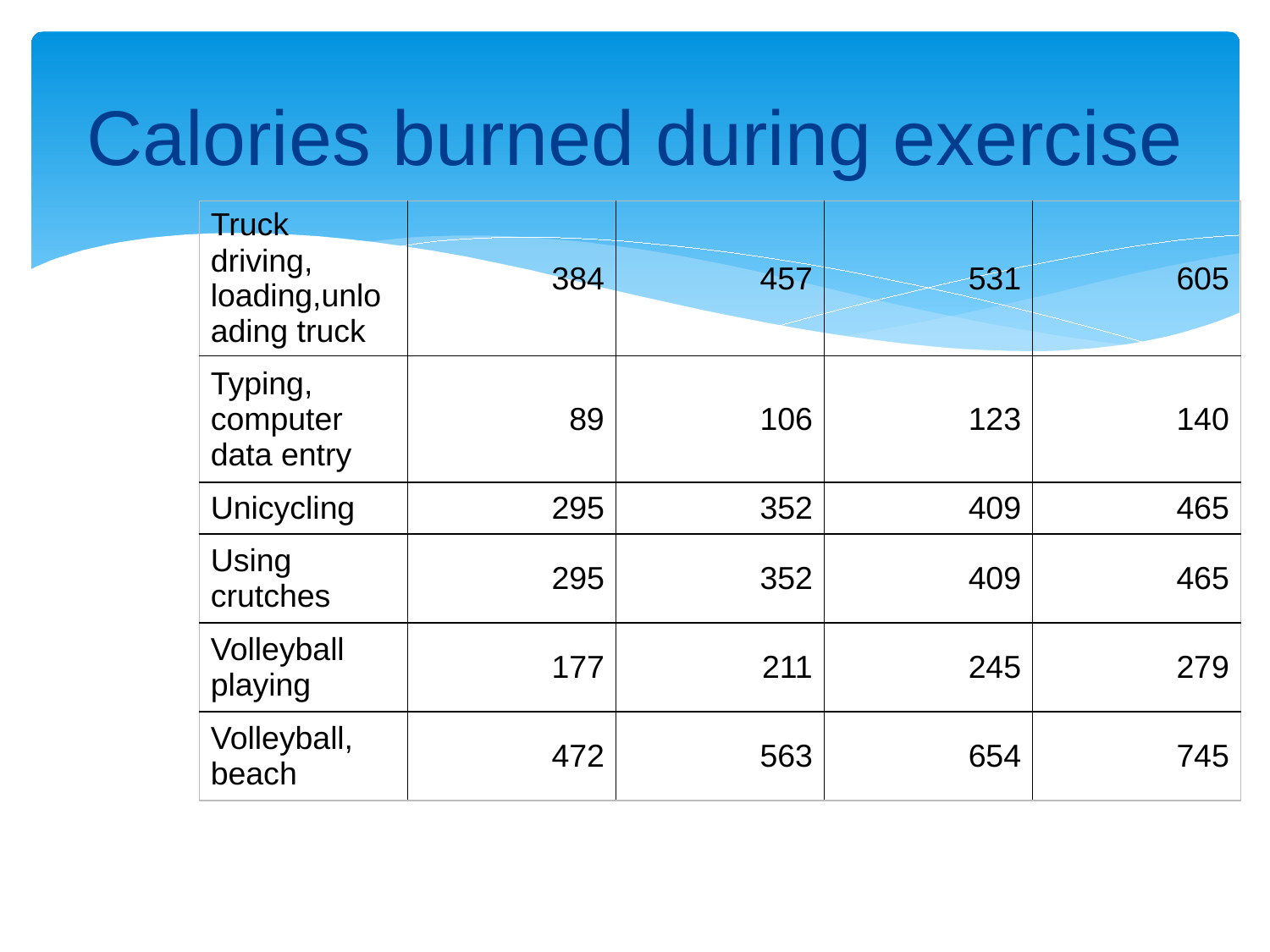

# Calories burned during exercise
| Truck driving, loading,unloading truck | 384 | 457 | 531 | 605 |
| --- | --- | --- | --- | --- |
| Typing, computer data entry | 89 | 106 | 123 | 140 |
| Unicycling | 295 | 352 | 409 | 465 |
| Using crutches | 295 | 352 | 409 | 465 |
| Volleyball playing | 177 | 211 | 245 | 279 |
| Volleyball, beach | 472 | 563 | 654 | 745 |